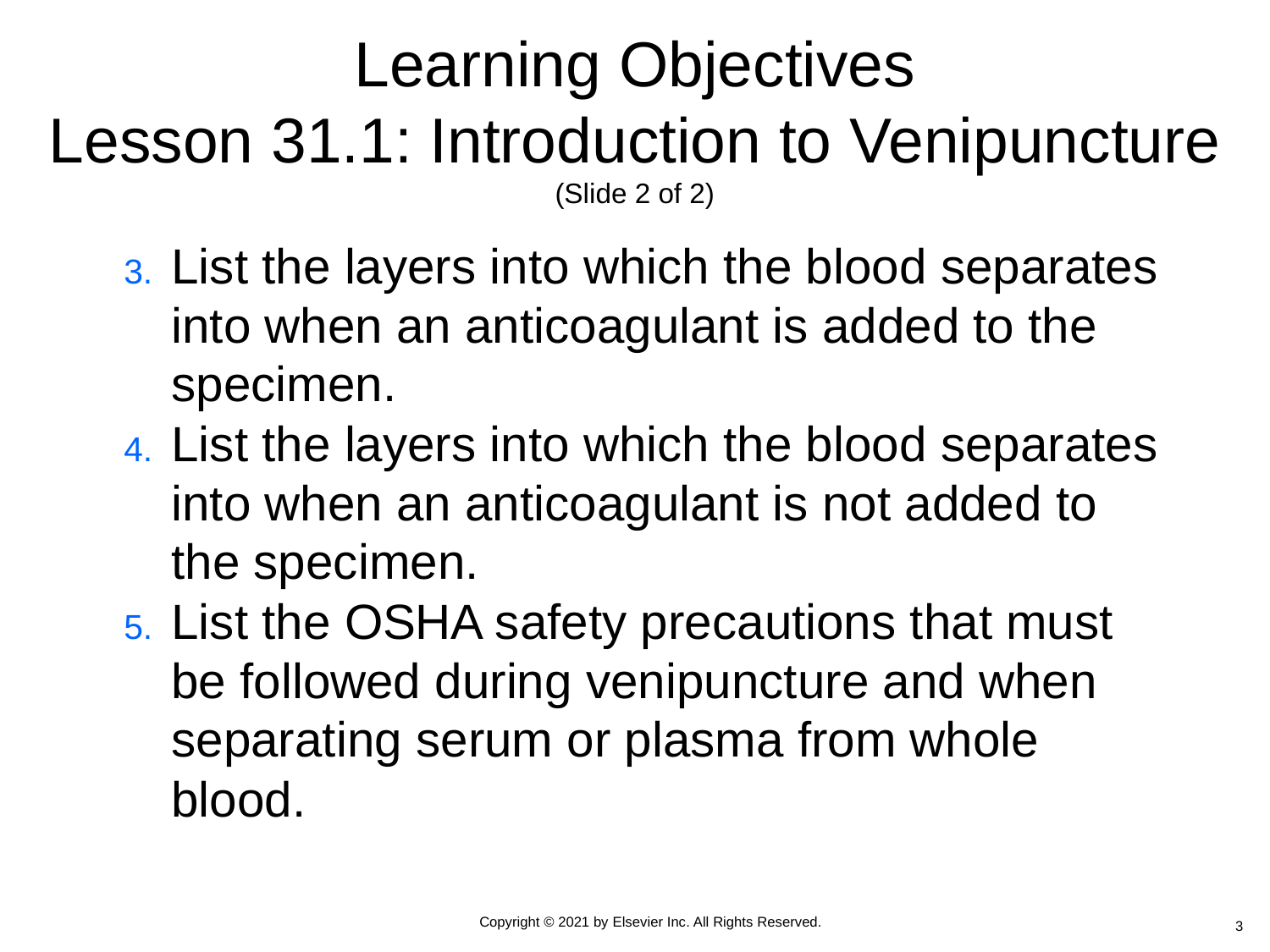

# Learning Objectives Lesson 31.1: Introduction to Venipuncture (Slide 2 of 2)
List the layers into which the blood separates into when an anticoagulant is added to the specimen.
List the layers into which the blood separates into when an anticoagulant is not added to the specimen.
List the OSHA safety precautions that must be followed during venipuncture and when separating serum or plasma from whole blood.
3